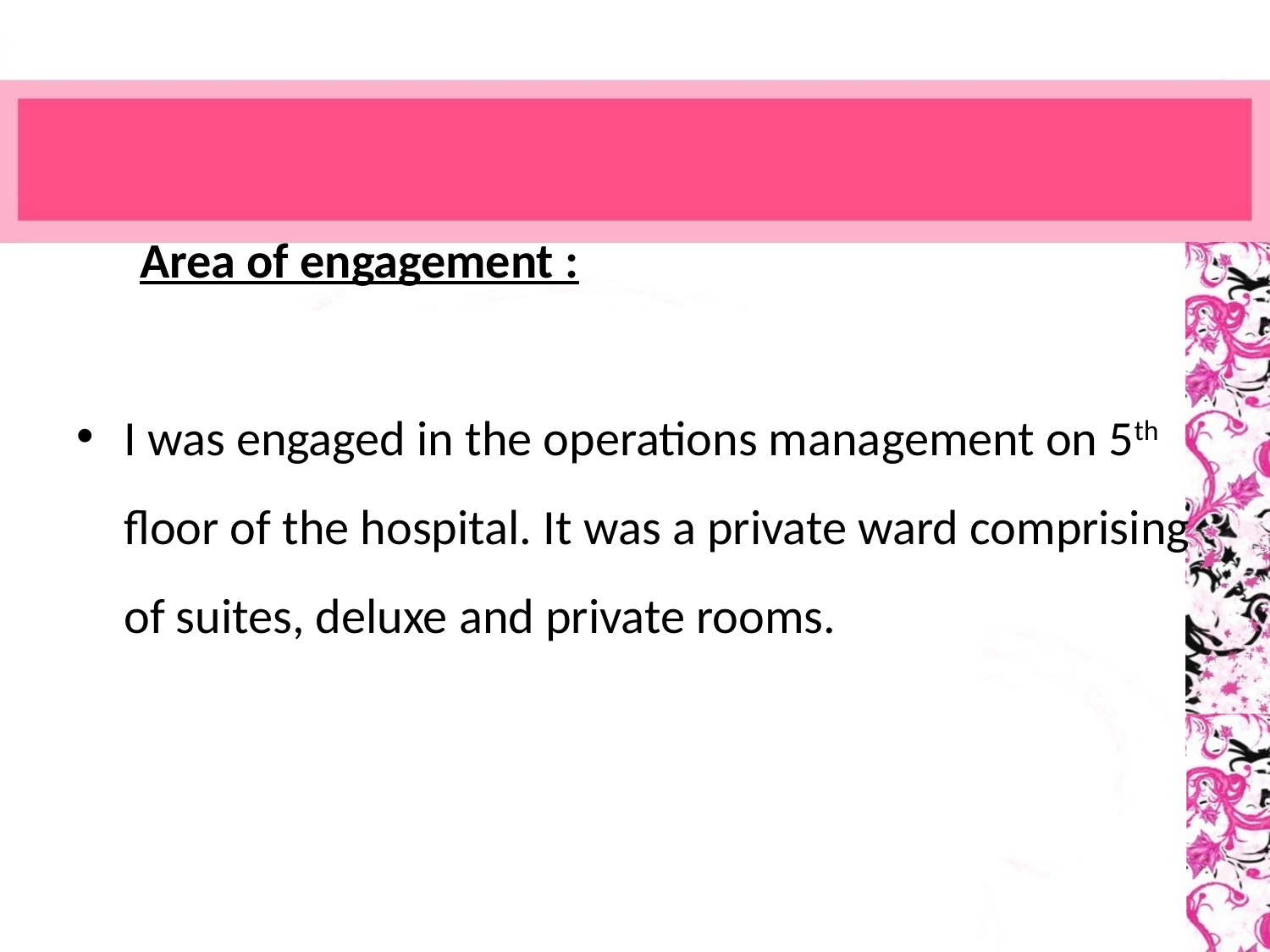

#
Area of engagement :

I was engaged in the operations management on 5th floor of the hospital. It was a private ward comprising of suites, deluxe and private rooms.